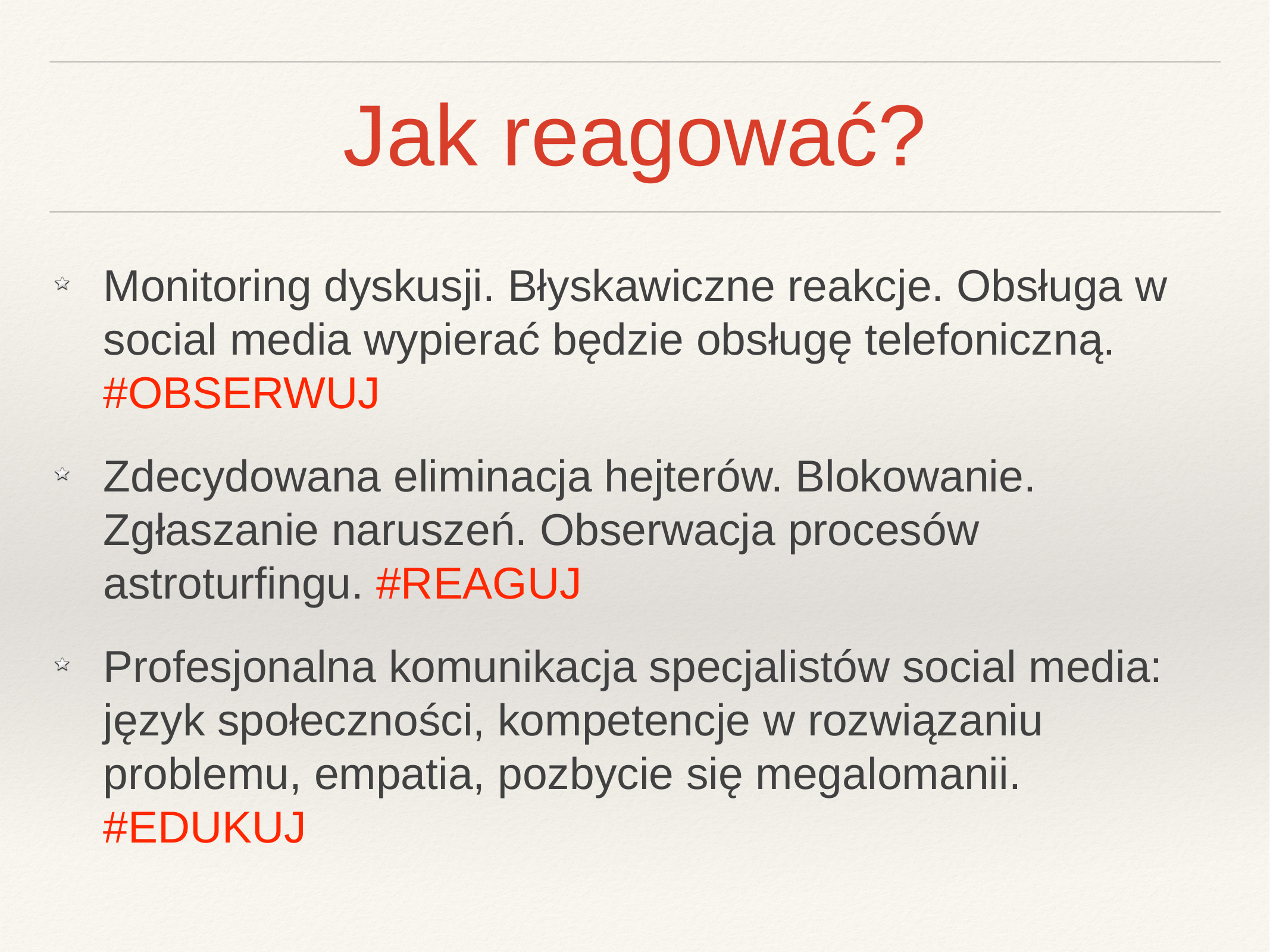

# Jak reagować?
Monitoring dyskusji. Błyskawiczne reakcje. Obsługa w social media wypierać będzie obsługę telefoniczną. #OBSERWUJ
Zdecydowana eliminacja hejterów. Blokowanie. Zgłaszanie naruszeń. Obserwacja procesów astroturfingu. #REAGUJ
Profesjonalna komunikacja specjalistów social media: język społeczności, kompetencje w rozwiązaniu problemu, empatia, pozbycie się megalomanii. #EDUKUJ